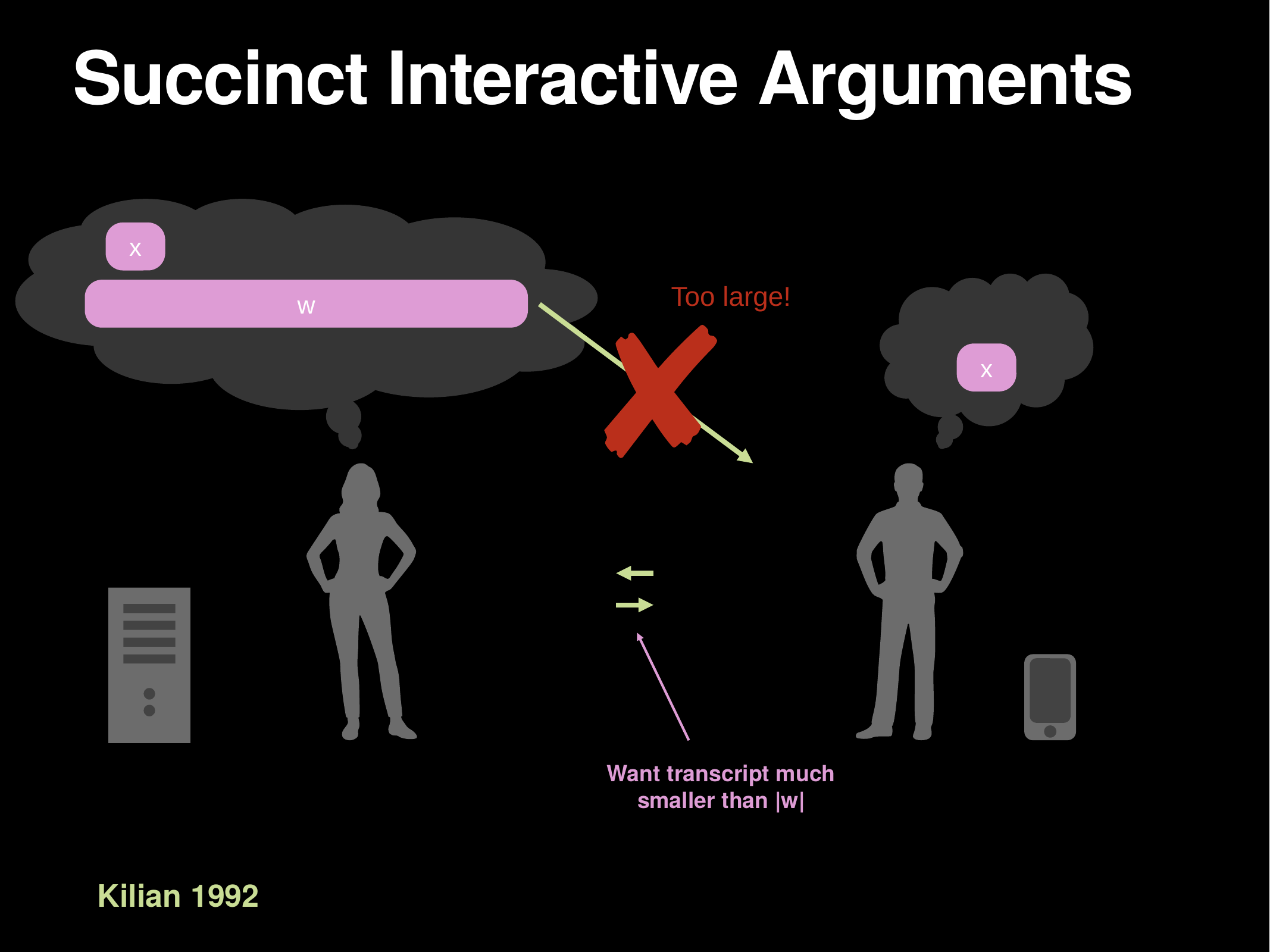

# Succinct Interactive Arguments

x
w

x
Too large!

Want transcript much smaller than |w|

Kilian 1992